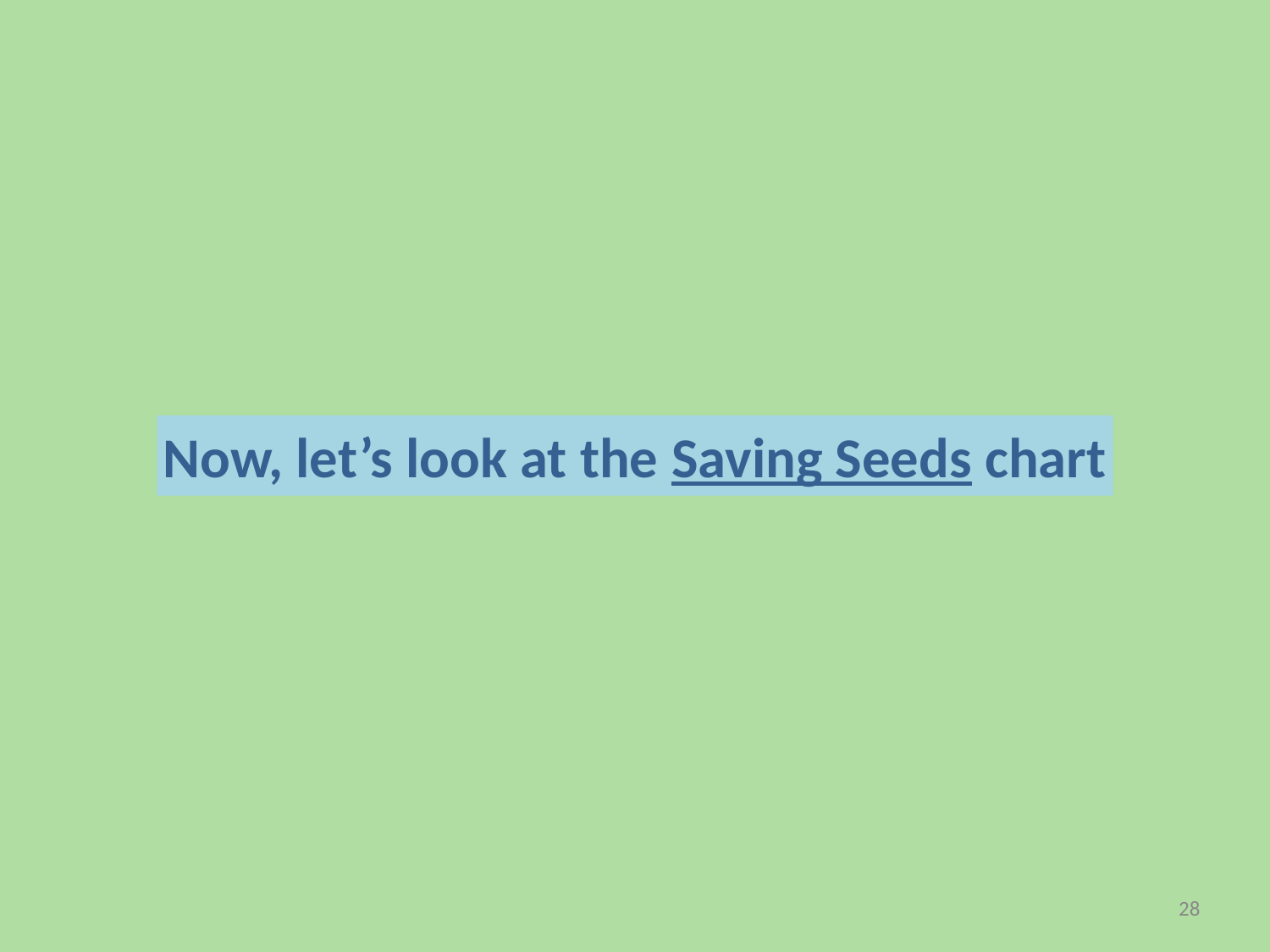

Now, let’s look at the Saving Seeds chart
28